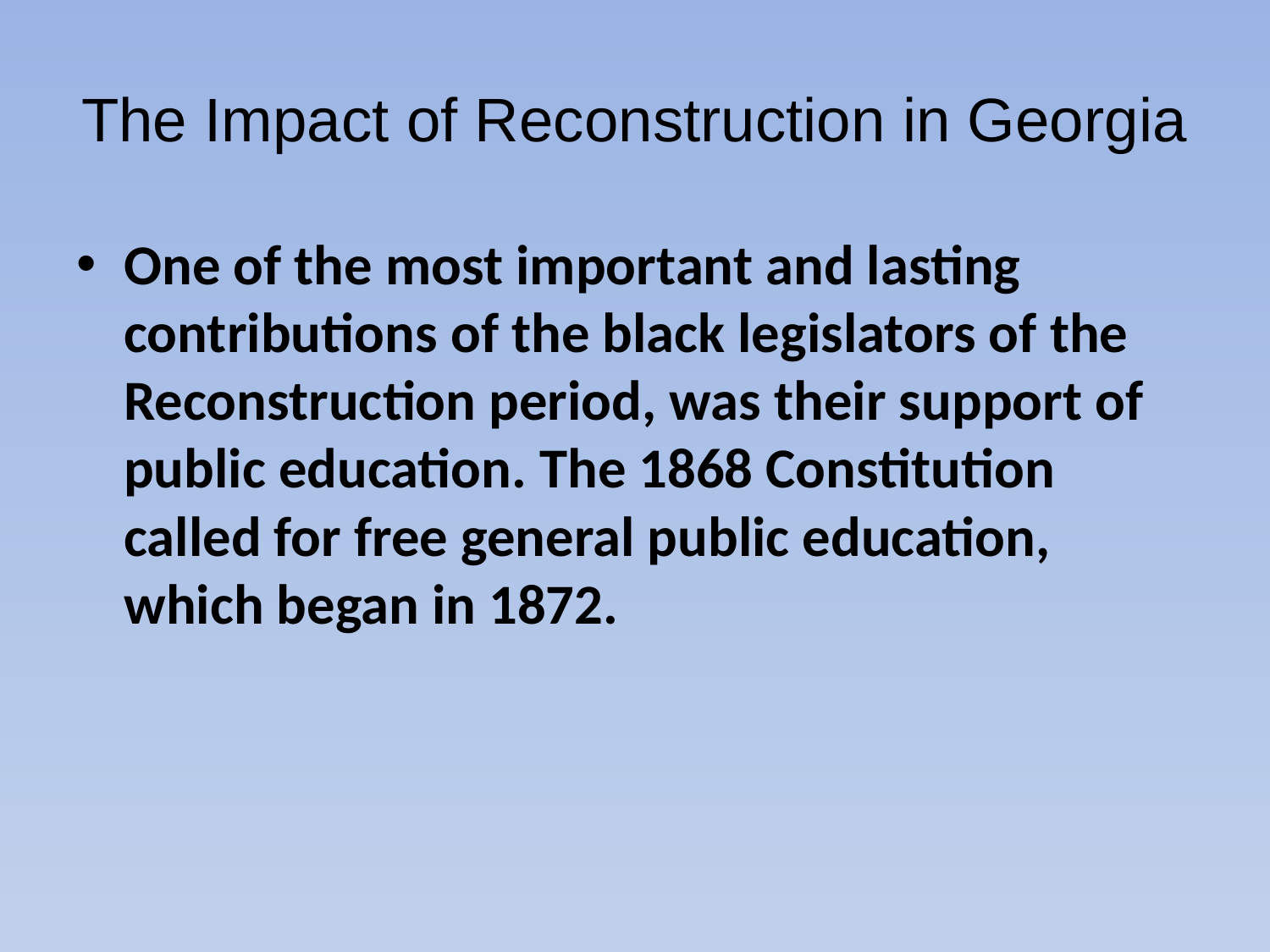

# The Impact of Reconstruction in Georgia
One of the most important and lasting contributions of the black legislators of the Reconstruction period, was their support of public education. The 1868 Constitution called for free general public education, which began in 1872.